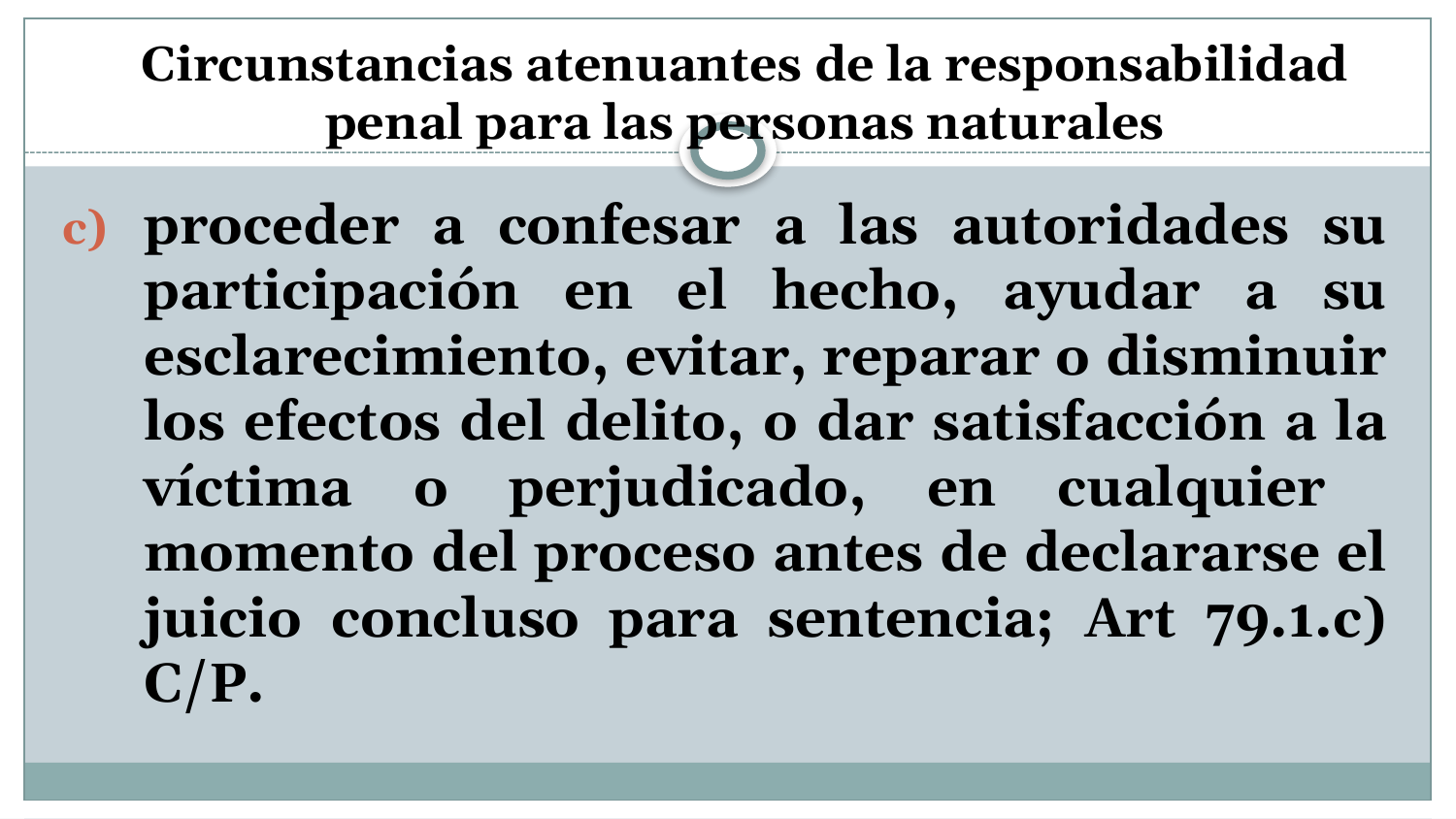

# Circunstancias atenuantes de la responsabilidad penal para las personas naturales
proceder a confesar a las autoridades su participación en el hecho, ayudar a su esclarecimiento, evitar, reparar o disminuir los efectos del delito, o dar satisfacción a la víctima o perjudicado, en cualquier  momento del proceso antes de declararse el juicio concluso para sentencia; Art 79.1.c) C/P.